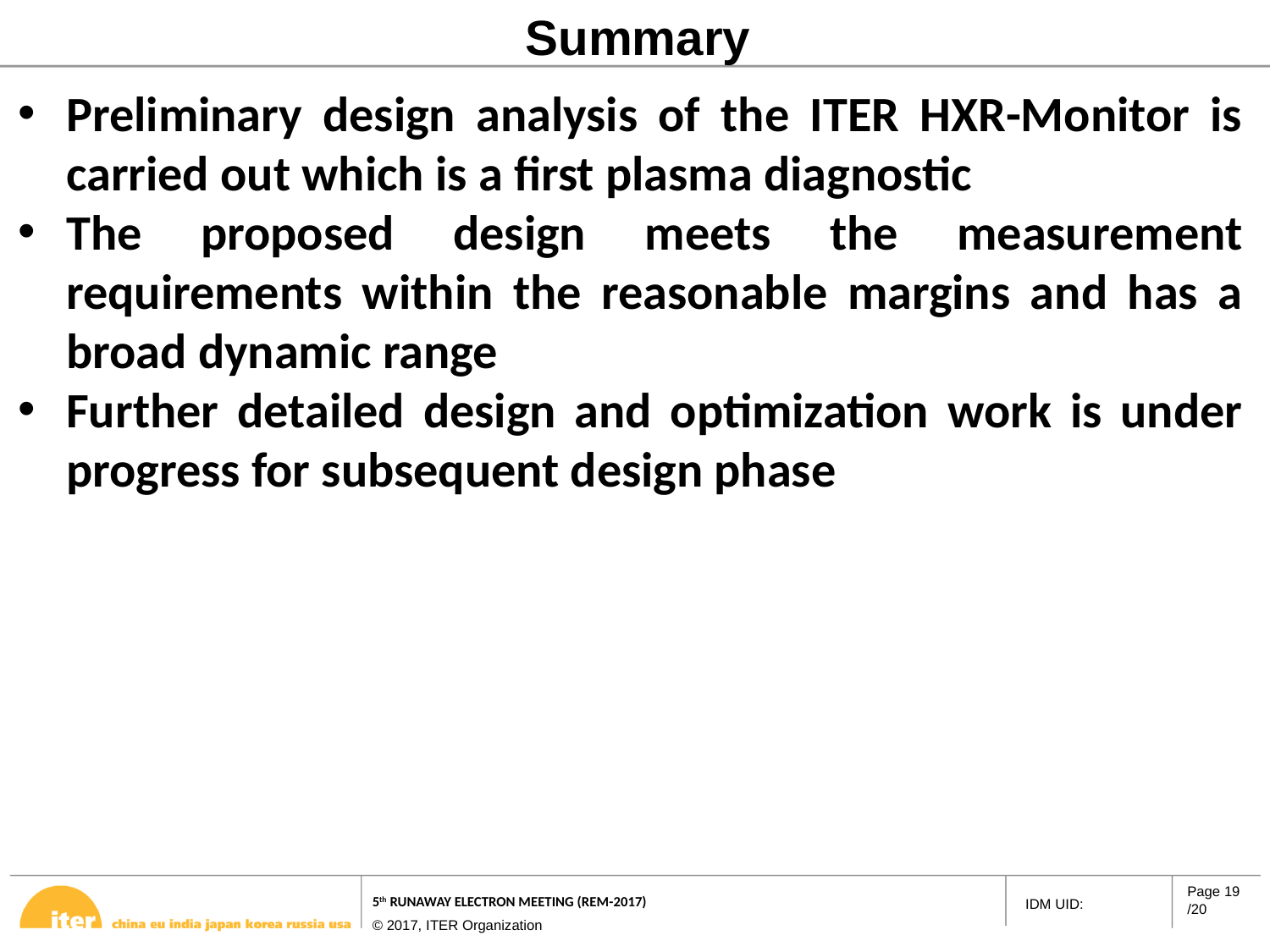

Summary
Preliminary design analysis of the ITER HXR-Monitor is carried out which is a first plasma diagnostic
The proposed design meets the measurement requirements within the reasonable margins and has a broad dynamic range
Further detailed design and optimization work is under progress for subsequent design phase